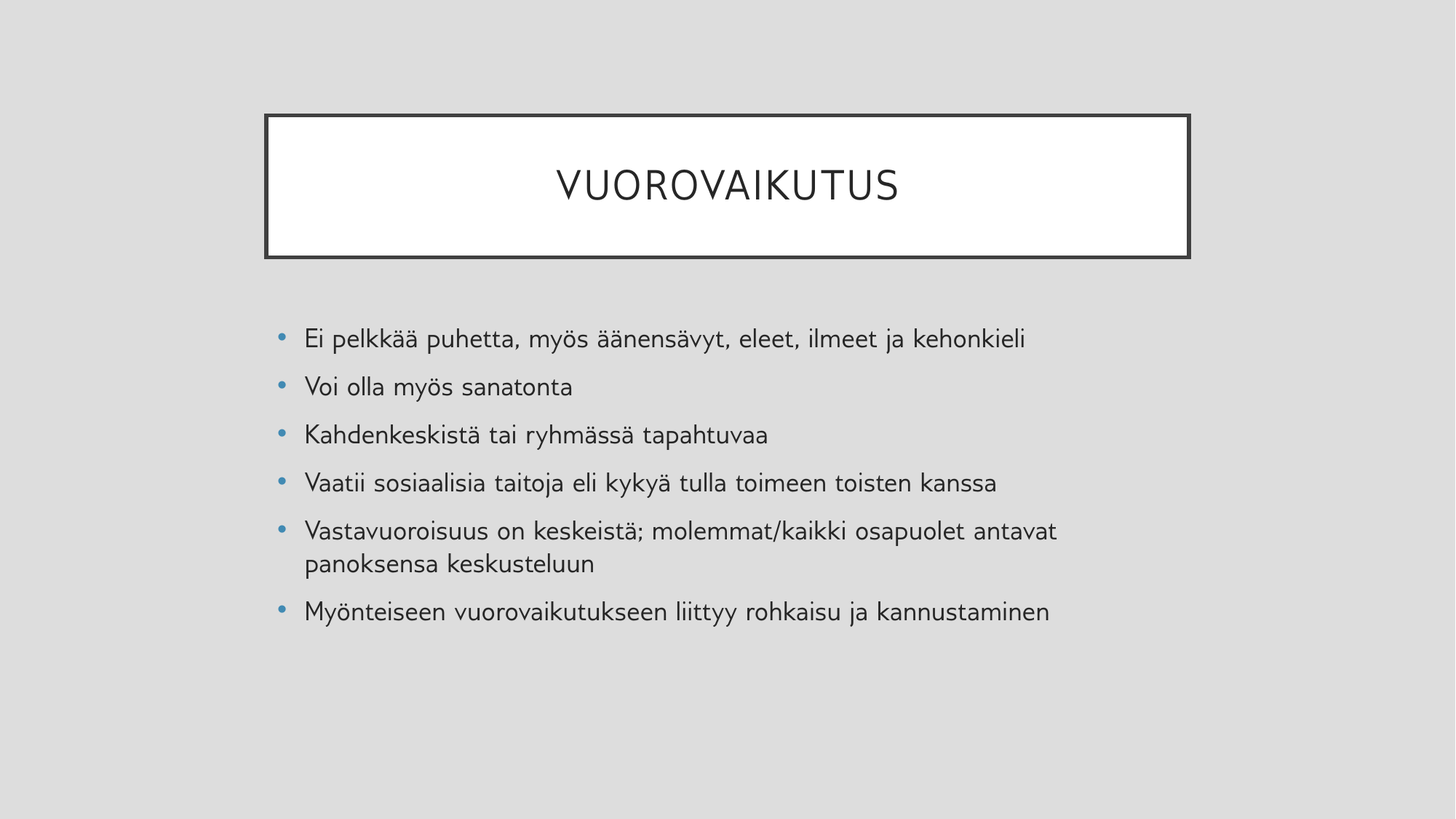

# vuorovaikutus
Ei pelkkää puhetta, myös äänensävyt, eleet, ilmeet ja kehonkieli
Voi olla myös sanatonta
Kahdenkeskistä tai ryhmässä tapahtuvaa
Vaatii sosiaalisia taitoja eli kykyä tulla toimeen toisten kanssa
Vastavuoroisuus on keskeistä; molemmat/kaikki osapuolet antavat panoksensa keskusteluun
Myönteiseen vuorovaikutukseen liittyy rohkaisu ja kannustaminen